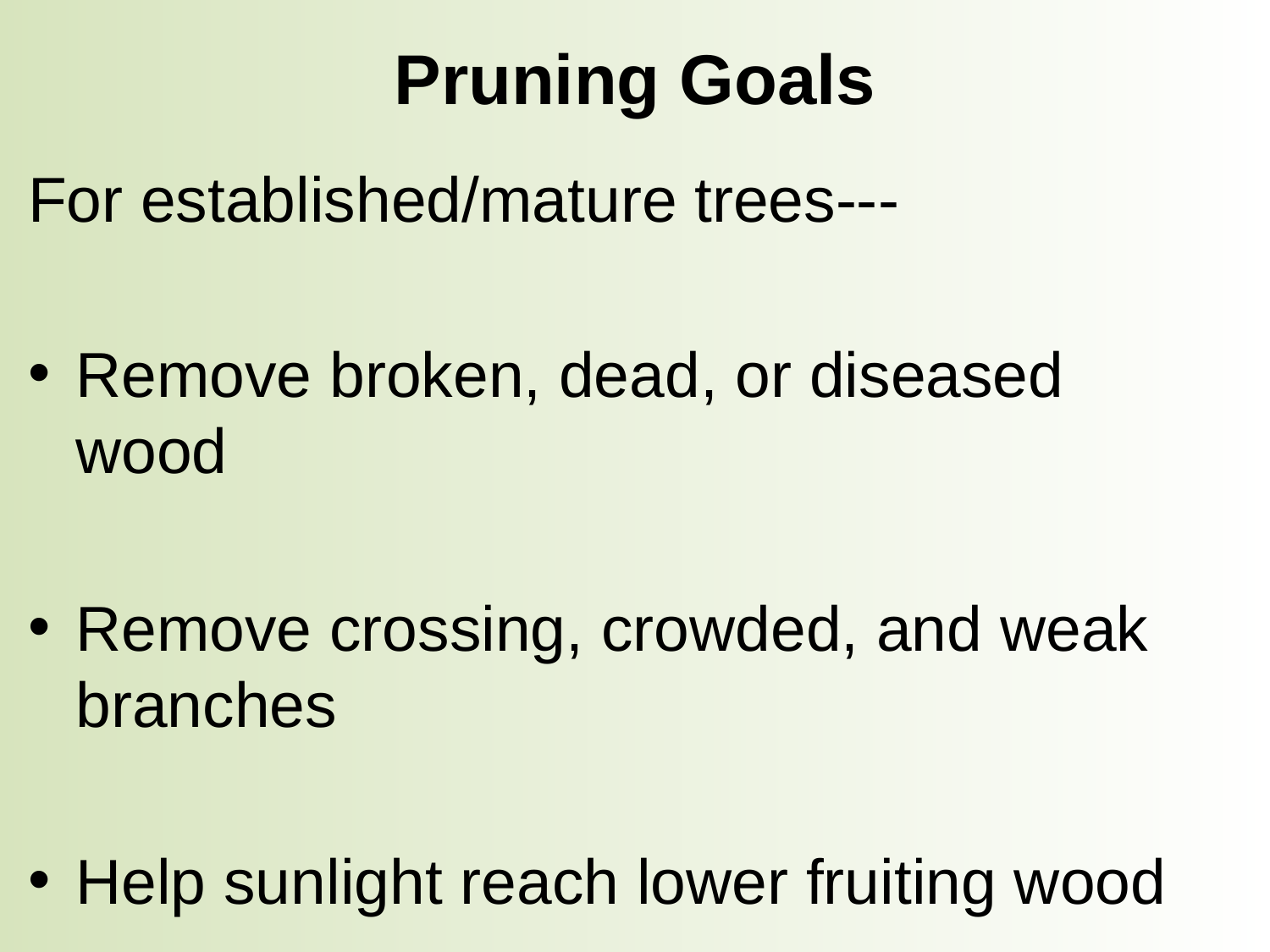

# Pruning Goals
For established/mature trees---

Remove broken, dead, or diseased wood

Remove crossing, crowded, and weak branches

Help sunlight reach lower fruiting wood